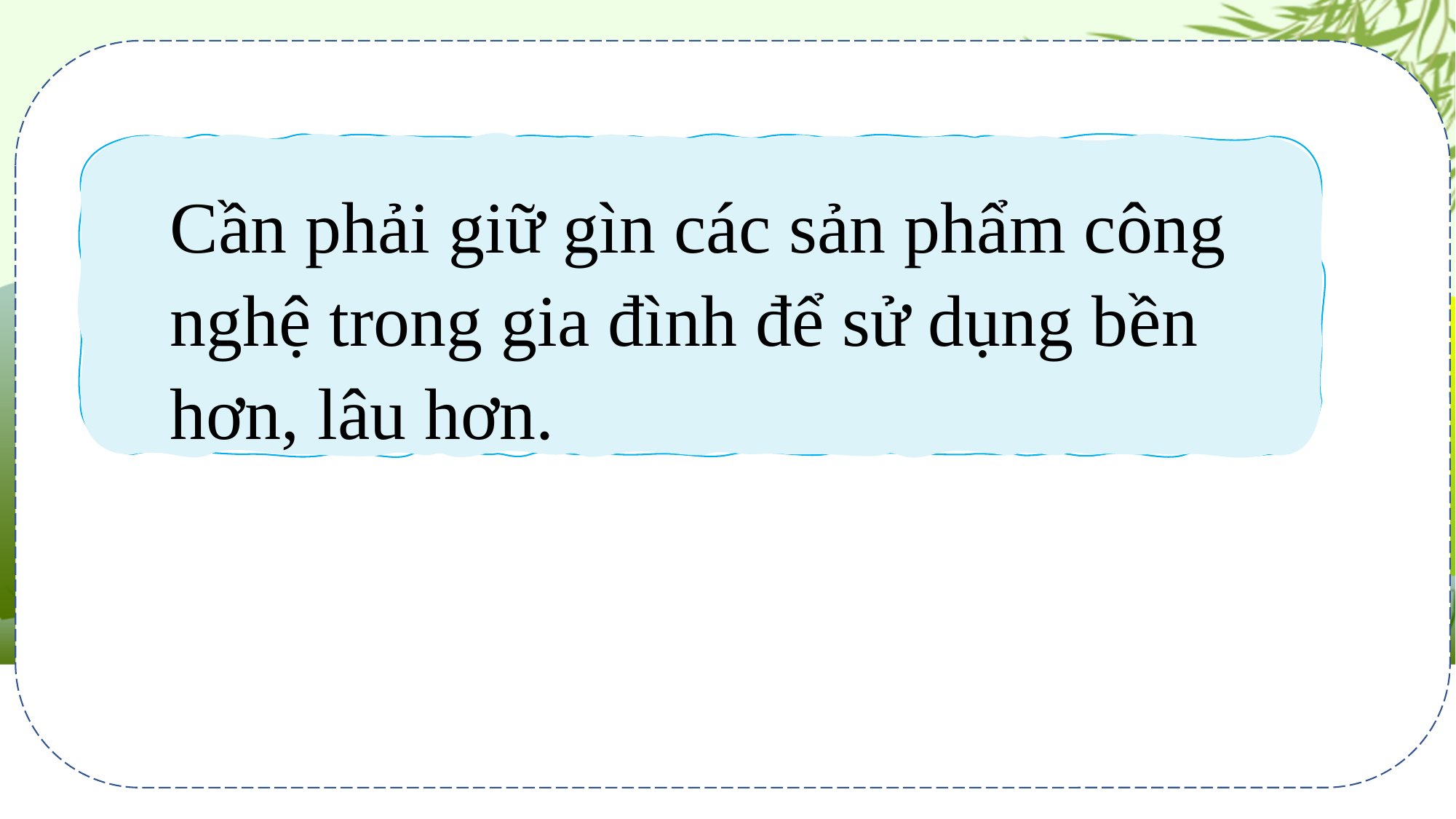

Cần phải giữ gìn các sản phẩm công nghệ trong gia đình để sử dụng bền hơn, lâu hơn.